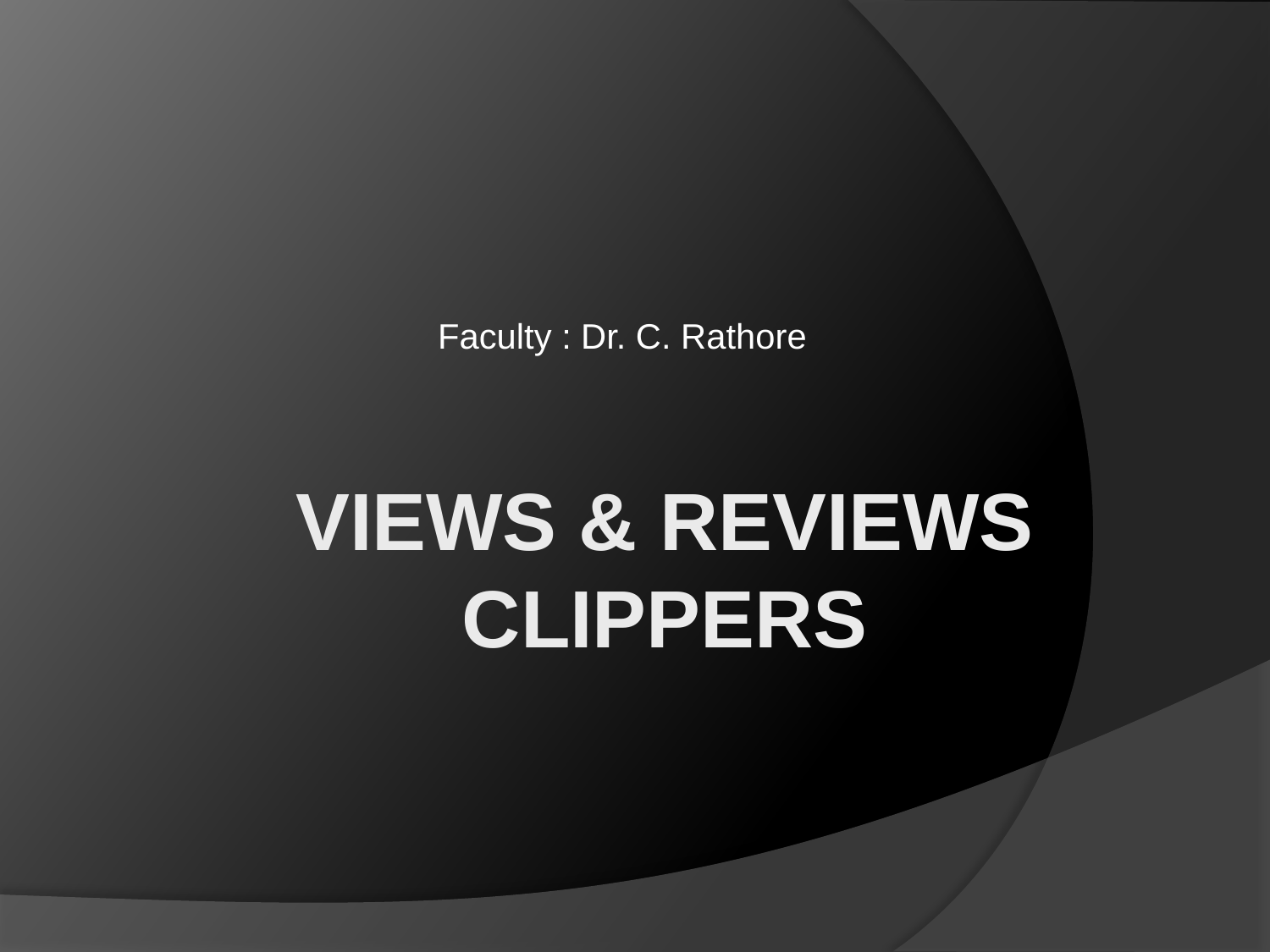

Faculty : Dr. C. Rathore

# VIEWS & REVIEWS CLIPPERS